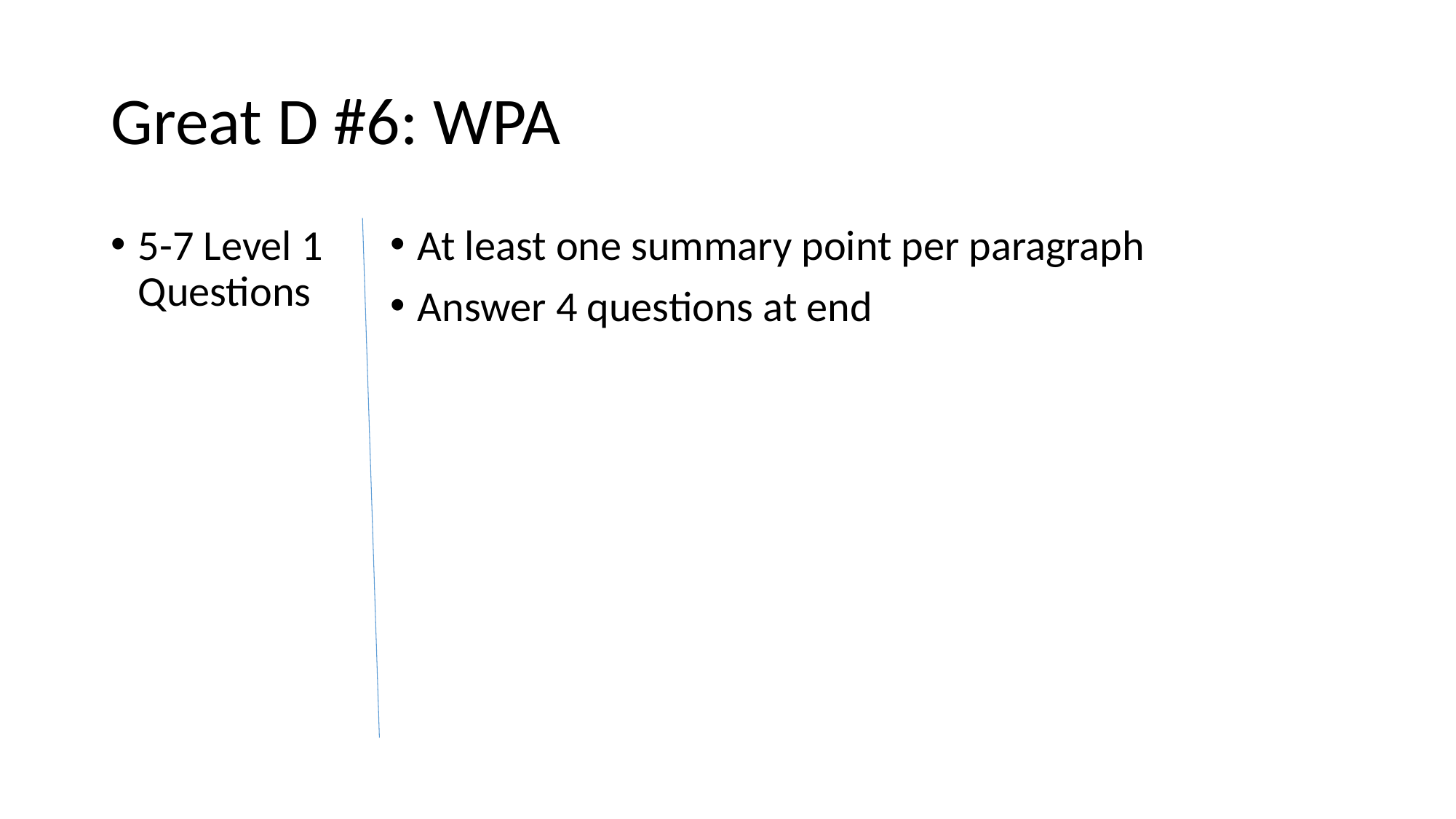

# Great D #6: WPA
5-7 Level 1 Questions
At least one summary point per paragraph
Answer 4 questions at end